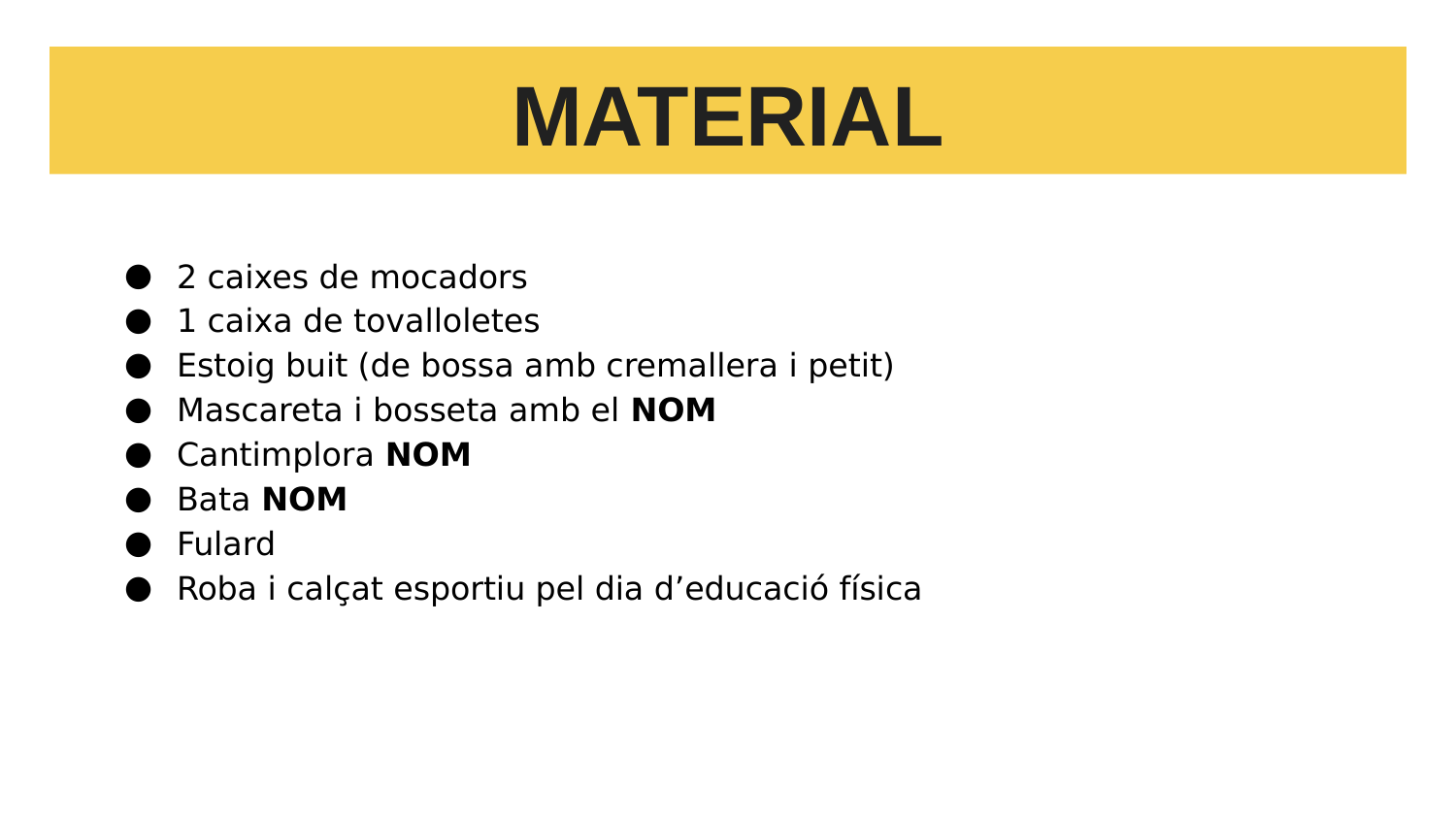

# MATERIAL
2 caixes de mocadors
1 caixa de tovalloletes
Estoig buit (de bossa amb cremallera i petit)
Mascareta i bosseta amb el NOM
Cantimplora NOM
Bata NOM
Fulard
Roba i calçat esportiu pel dia d’educació física